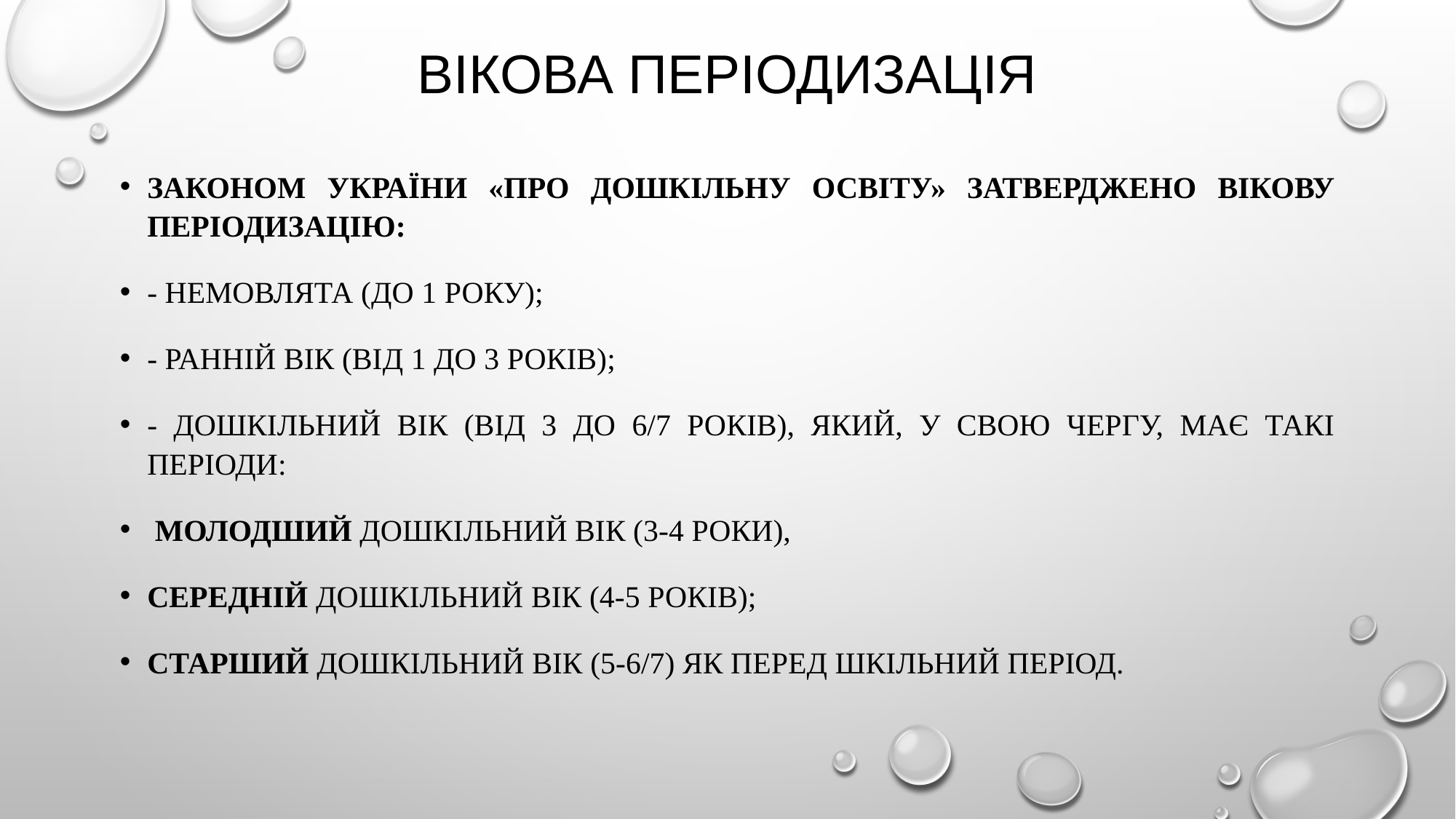

# Вікова періодизація
Законом України «Про дошкільну освіту» затверджено вікову періодизацію:
- немовлята (до 1 року);
- ранній вік (від 1 до 3 років);
- дошкільний вік (від 3 до 6/7 років), який, у свою чергу, має такі періоди:
 молодший дошкільний вік (3-4 роки),
середній дошкільний вік (4-5 років);
старший дошкільний вік (5-6/7) як перед шкільний період.